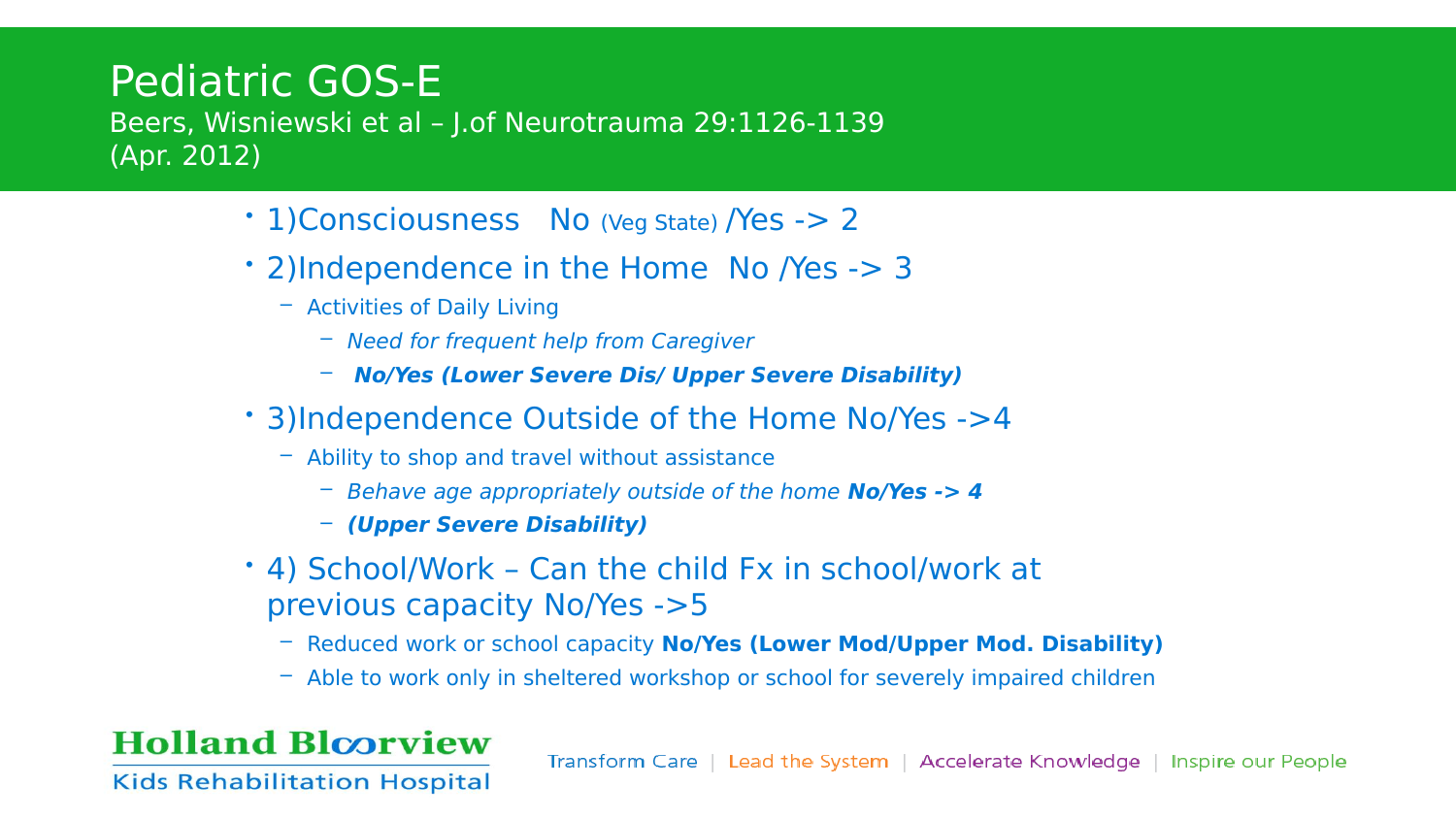

# Pediatric GOS-E Beers, Wisniewski et al – J.of Neurotrauma 29:1126-1139 (Apr. 2012)
1)Consciousness   No (Veg State) /Yes -> 2
2)Independence in the Home  No /Yes -> 3
Activities of Daily Living
Need for frequent help from Caregiver
 No/Yes (Lower Severe Dis/ Upper Severe Disability)
3)Independence Outside of the Home No/Yes ->4
Ability to shop and travel without assistance
Behave age appropriately outside of the home No/Yes -> 4
(Upper Severe Disability)
4) School/Work – Can the child Fx in school/work at 	previous capacity No/Yes ->5
Reduced work or school capacity No/Yes (Lower Mod/Upper Mod. Disability)
Able to work only in sheltered workshop or school for severely impaired children